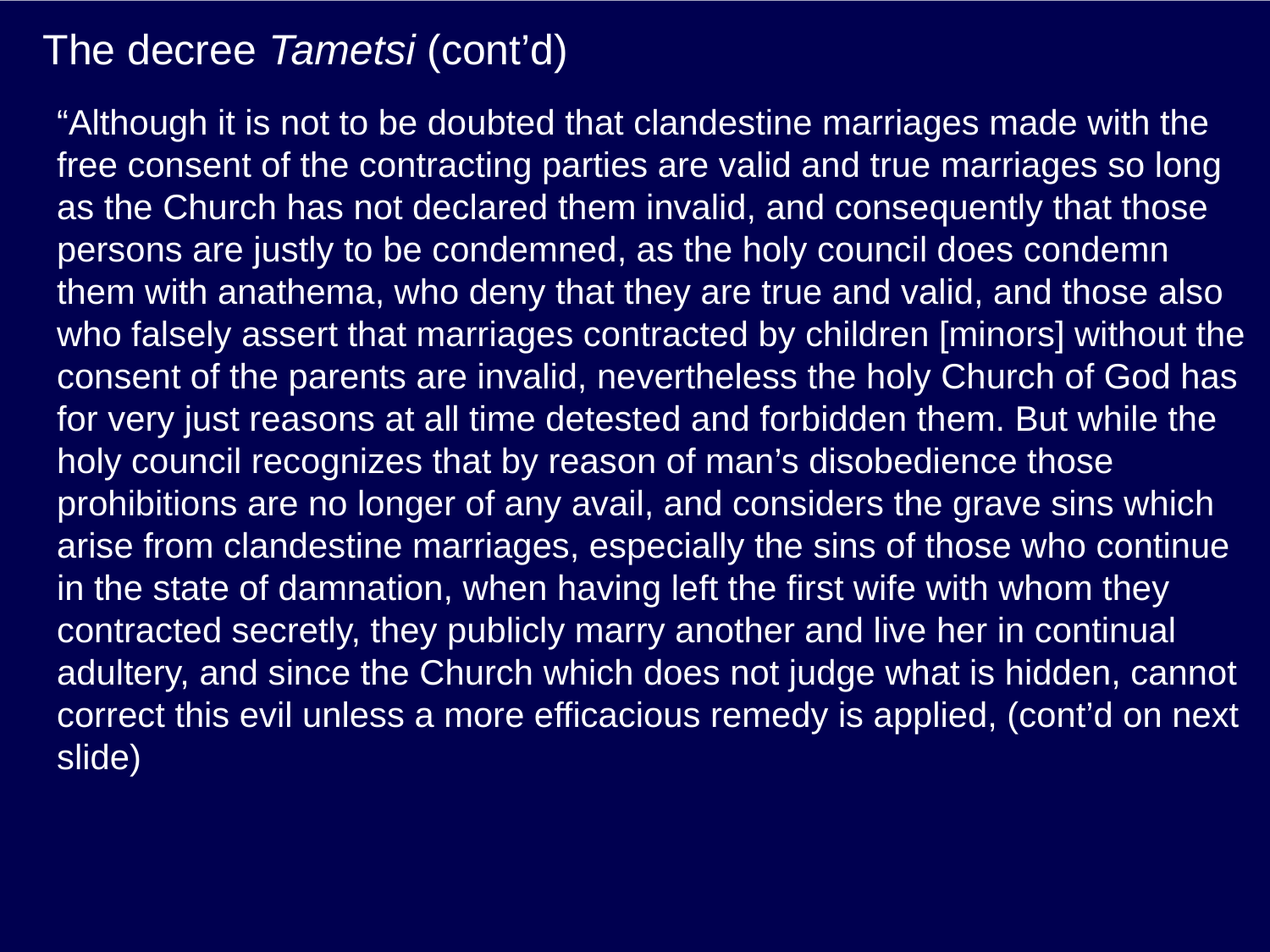

# The decree Tametsi (cont’d)
“Although it is not to be doubted that clandestine marriages made with the free consent of the contracting parties are valid and true marriages so long as the Church has not declared them invalid, and consequently that those persons are justly to be condemned, as the holy council does condemn them with anathema, who deny that they are true and valid, and those also who falsely assert that marriages contracted by children [minors] without the consent of the parents are invalid, nevertheless the holy Church of God has for very just reasons at all time detested and forbidden them. But while the holy council recognizes that by reason of man’s disobedience those prohibitions are no longer of any avail, and considers the grave sins which arise from clandestine marriages, especially the sins of those who continue in the state of damnation, when having left the first wife with whom they contracted secretly, they publicly marry another and live her in continual adultery, and since the Church which does not judge what is hidden, cannot correct this evil unless a more efficacious remedy is applied, (cont’d on next slide)